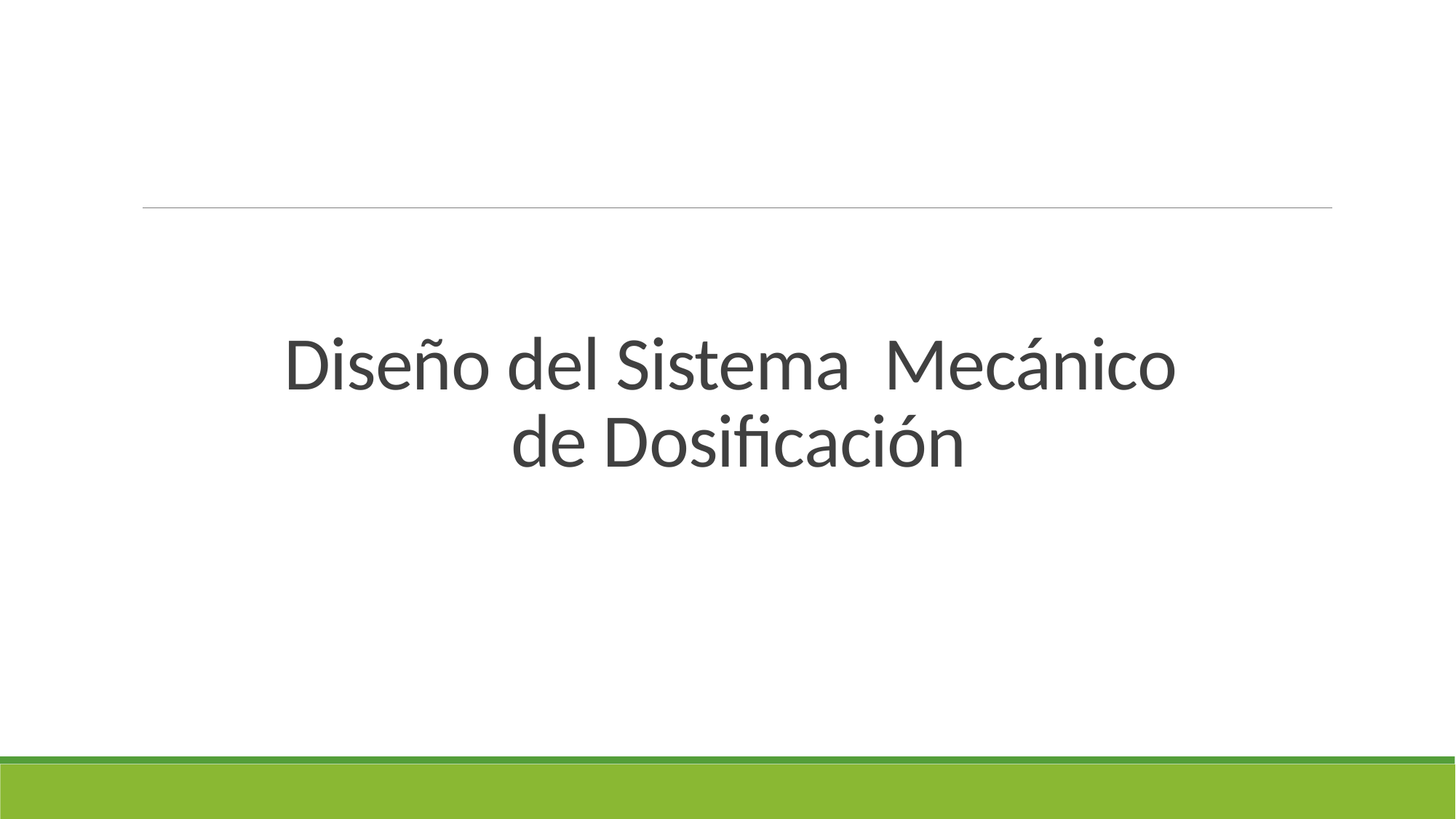

# Diseño del Sistema  Mecánico de Dosificación